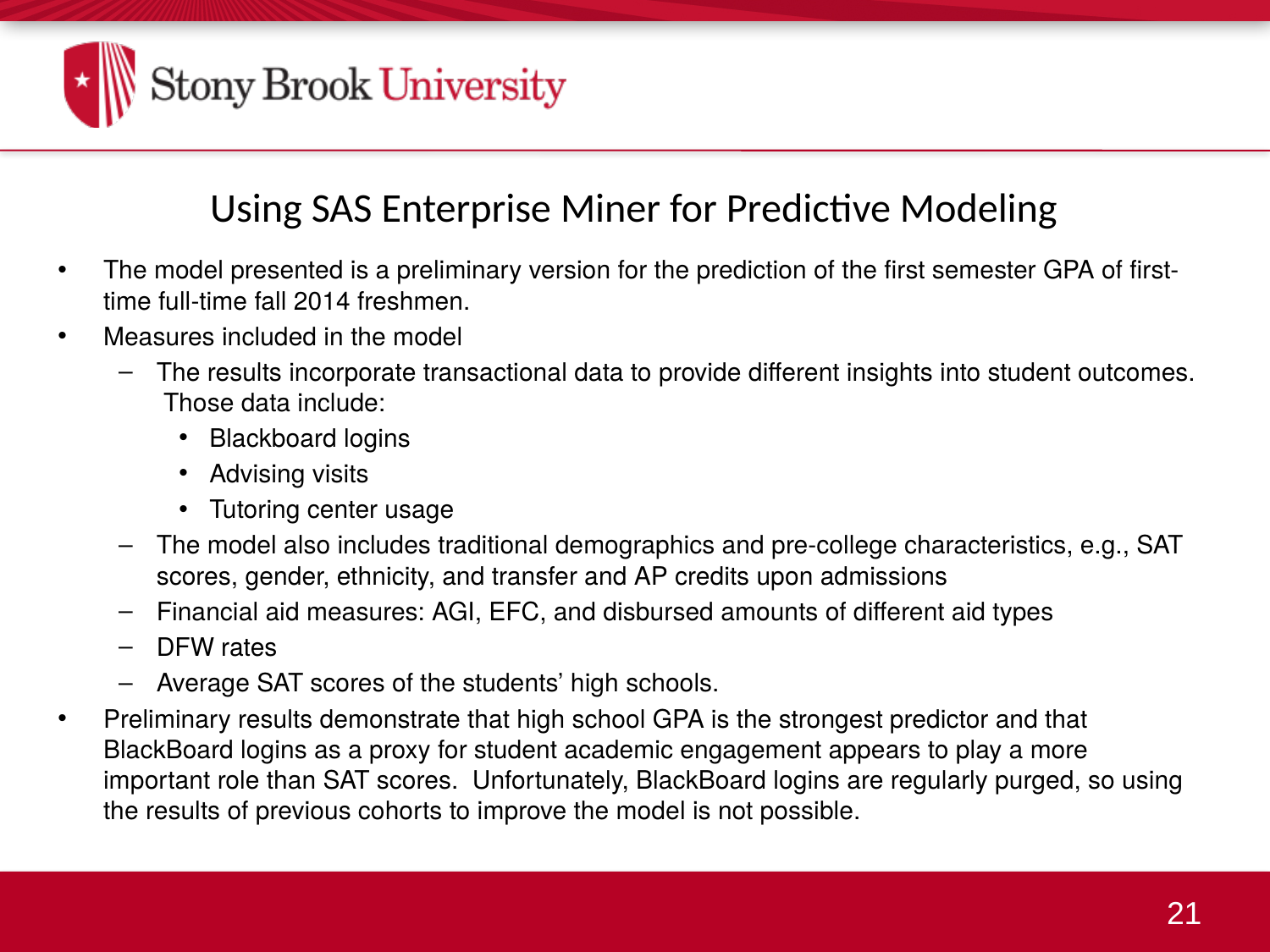

# Using SAS Enterprise Miner for Predictive Modeling
The model presented is a preliminary version for the prediction of the first semester GPA of first-time full-time fall 2014 freshmen.
Measures included in the model
The results incorporate transactional data to provide different insights into student outcomes.  Those data include:
Blackboard logins
Advising visits
Tutoring center usage
The model also includes traditional demographics and pre-college characteristics, e.g., SAT scores, gender, ethnicity, and transfer and AP credits upon admissions
Financial aid measures: AGI, EFC, and disbursed amounts of different aid types
DFW rates
Average SAT scores of the students’ high schools.
Preliminary results demonstrate that high school GPA is the strongest predictor and that BlackBoard logins as a proxy for student academic engagement appears to play a more important role than SAT scores.  Unfortunately, BlackBoard logins are regularly purged, so using the results of previous cohorts to improve the model is not possible.